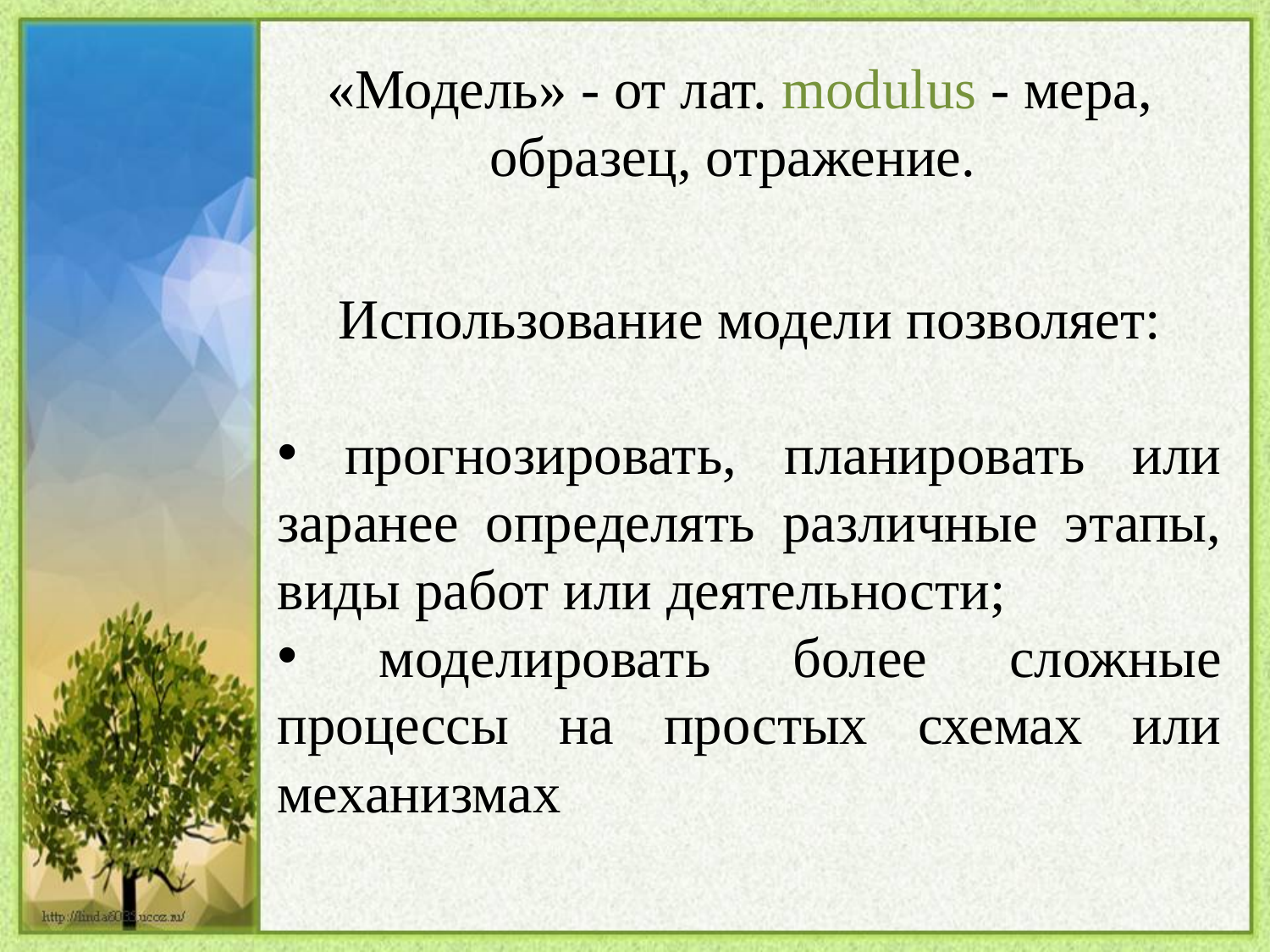

«Модель» - от лат. modulus - мера, образец, отражение.
Использование модели позволяет:

 прогнозировать, планировать или заранее определять различные этапы, виды работ или деятельности;
 моделировать более сложные процессы на простых схемах или механизмах